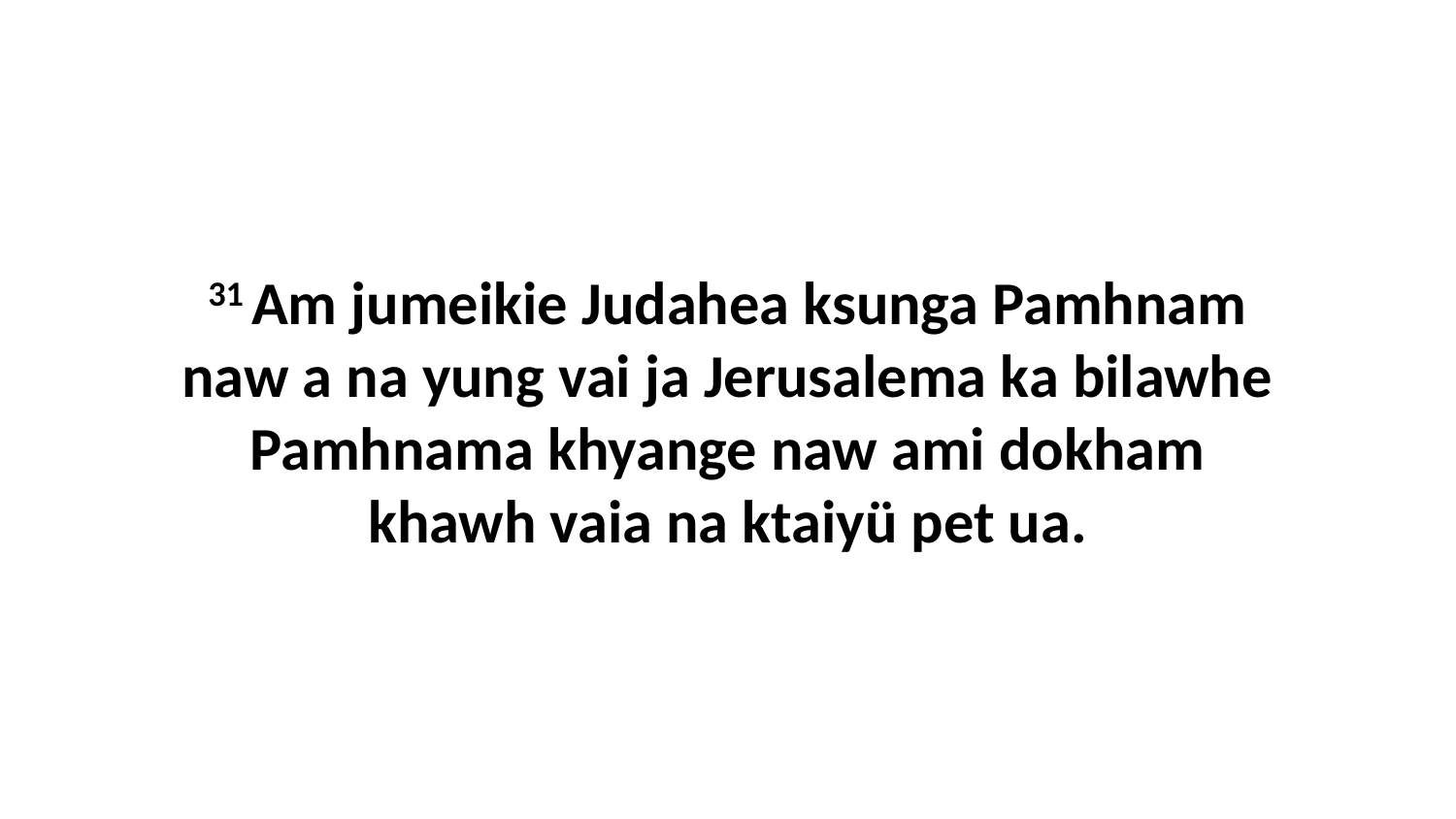

31 Am jumeikie Judahea ksunga Pamhnam naw a na yung vai ja Jerusalema ka bilawhe Pamhnama khyange naw ami dokham khawh vaia na ktaiyü pet ua.